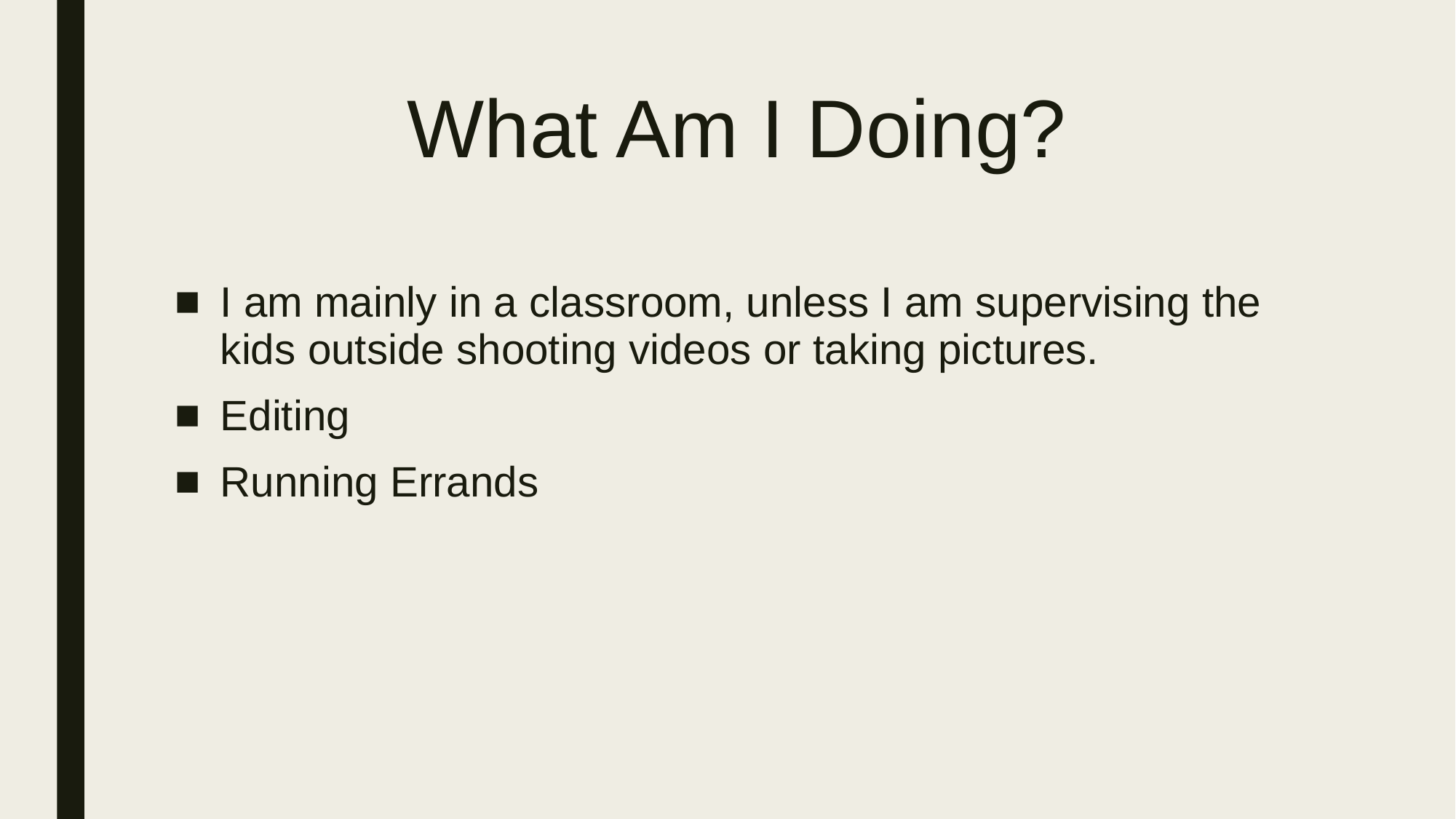

# What Am I Doing?
I am mainly in a classroom, unless I am supervising the kids outside shooting videos or taking pictures.
Editing
Running Errands